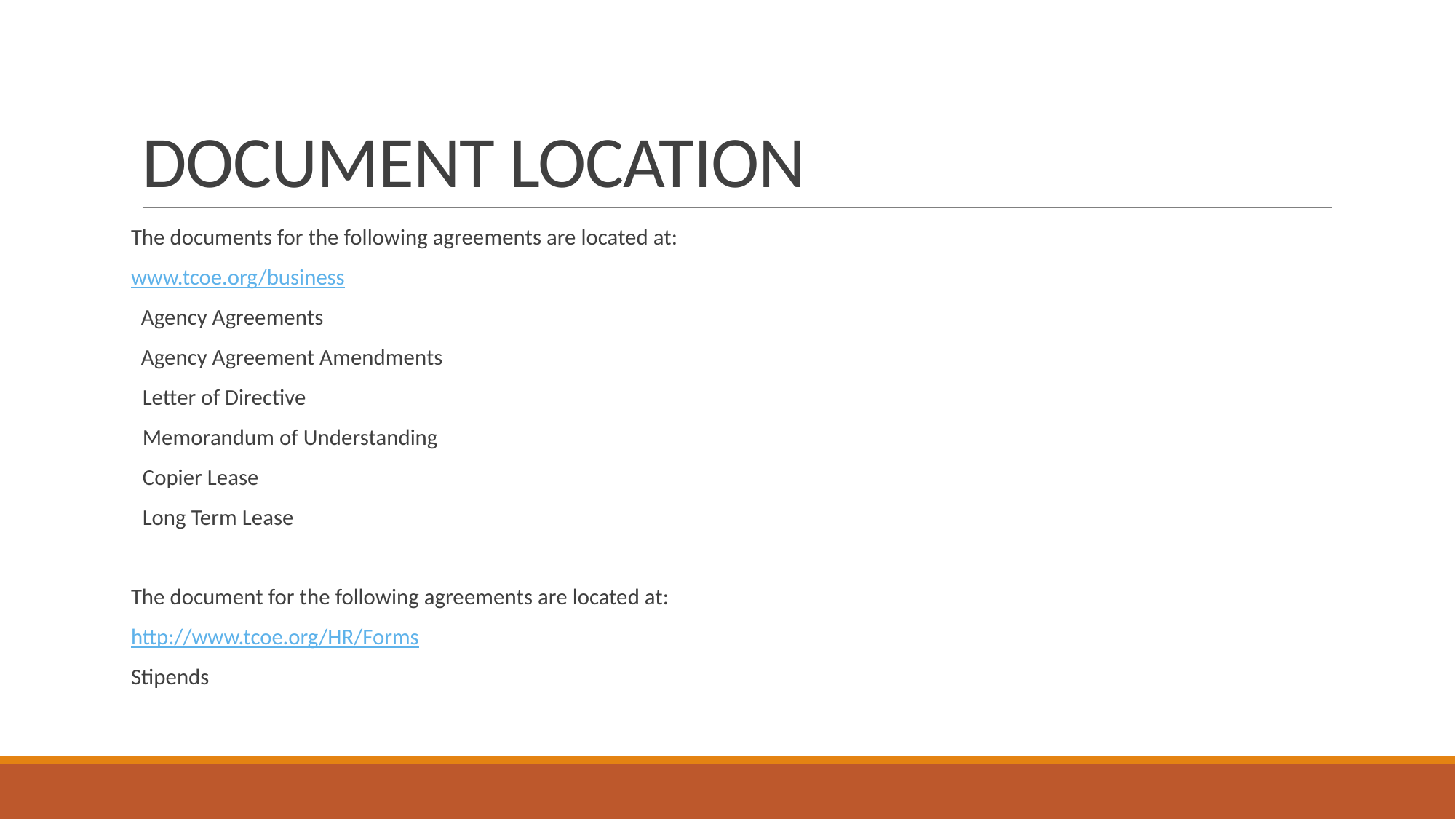

# DOCUMENT LOCATION
The documents for the following agreements are located at:
www.tcoe.org/business
  Agency Agreements
  Agency Agreement Amendments
Letter of Directive
Memorandum of Understanding
Copier Lease
Long Term Lease

The document for the following agreements are located at:
http://www.tcoe.org/HR/Forms
Stipends